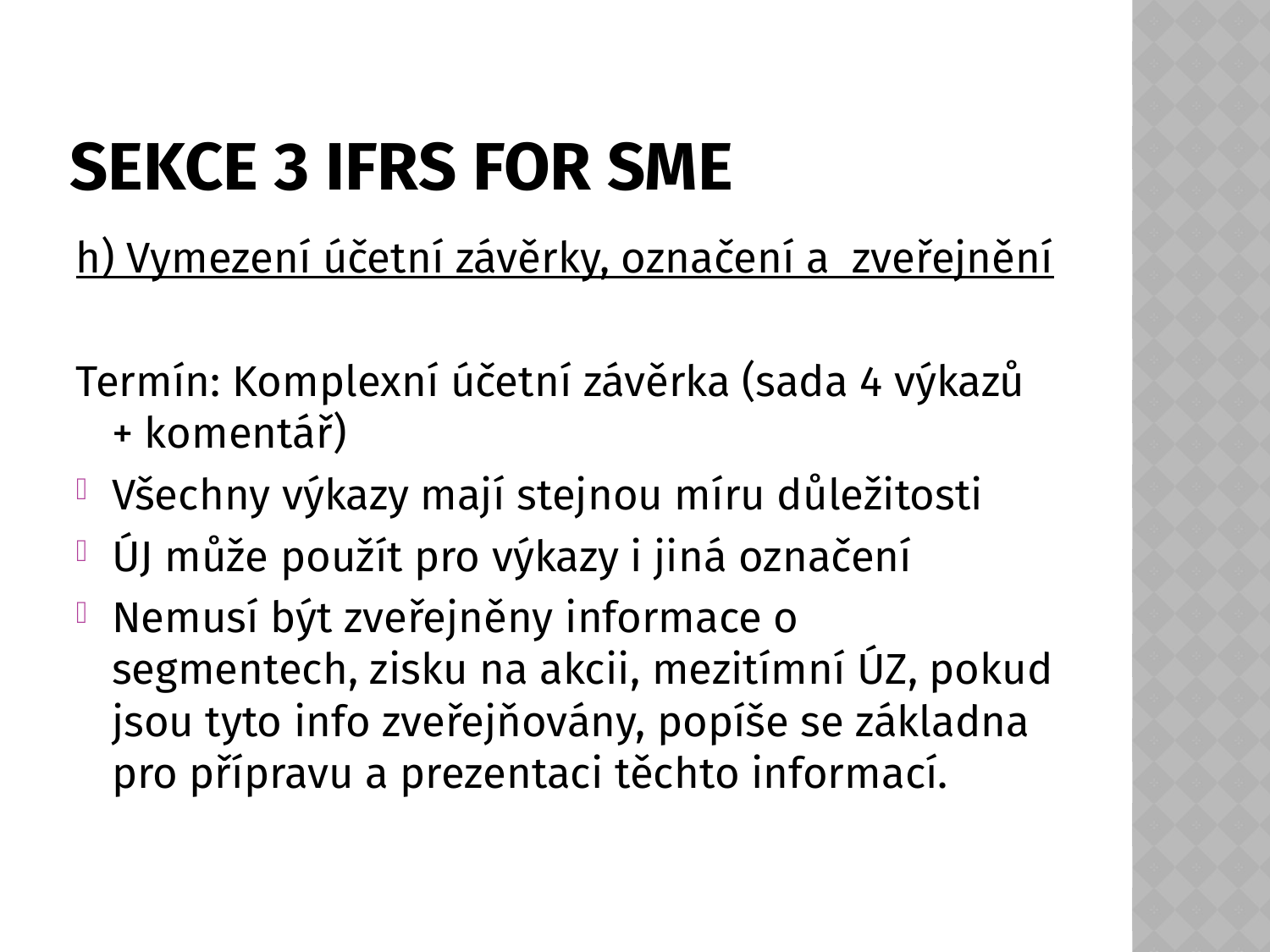

# Sekce 3 IFRS for SME
h) Vymezení účetní závěrky, označení a  zveřejnění

Termín: Komplexní účetní závěrka (sada 4 výkazů + komentář)
Všechny výkazy mají stejnou míru důležitosti
ÚJ může použít pro výkazy i jiná označení
Nemusí být zveřejněny informace o segmentech, zisku na akcii, mezitímní ÚZ, pokud jsou tyto info zveřejňovány, popíše se základna pro přípravu a prezentaci těchto informací.